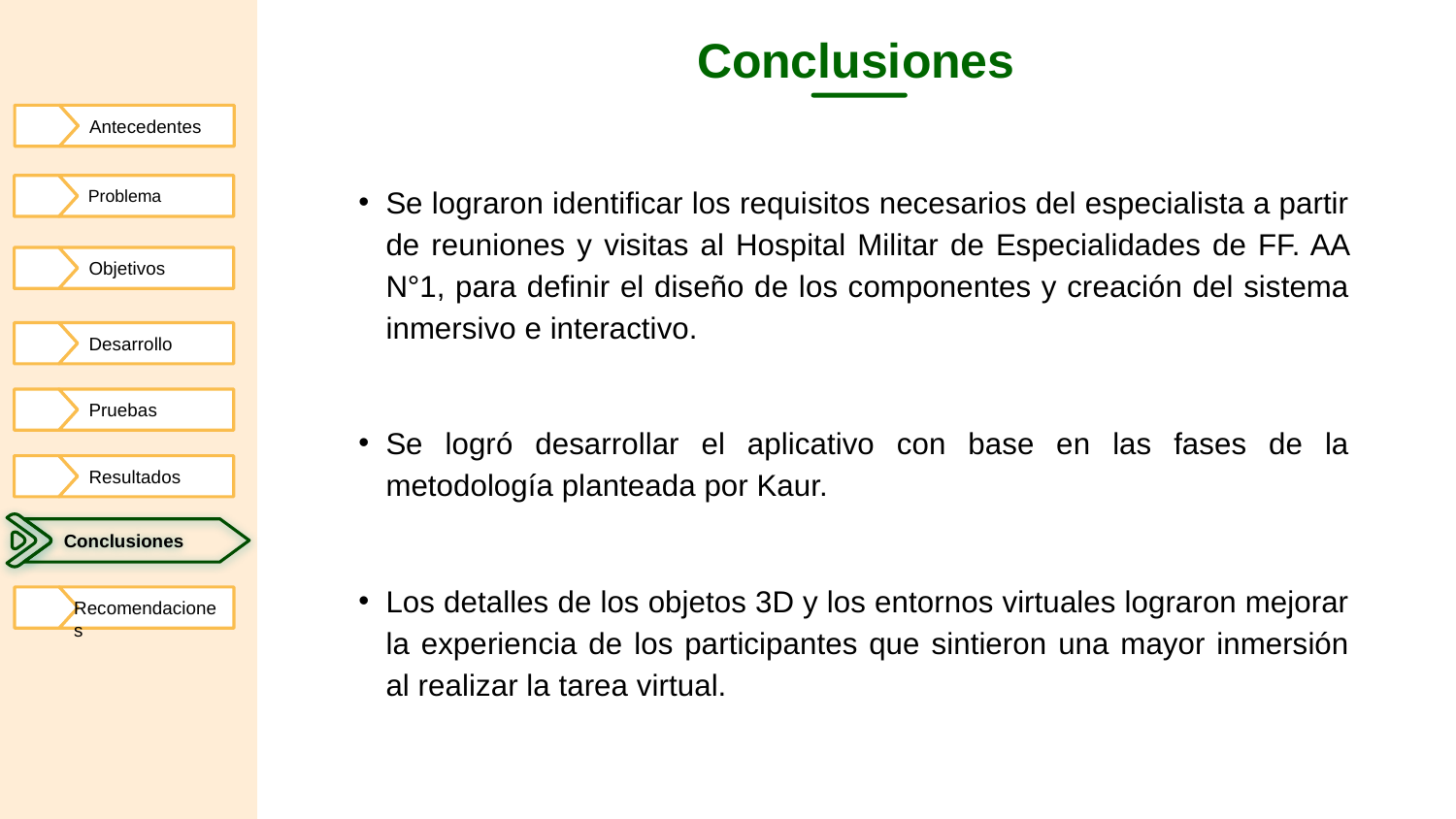

# Conclusiones

   Antecedentes
Se lograron identificar los requisitos necesarios del especialista a partir de reuniones y visitas al Hospital Militar de Especialidades de FF. AA N°1, para definir el diseño de los componentes y creación del sistema inmersivo e interactivo.

Se logró desarrollar el aplicativo con base en las fases de la metodología planteada por Kaur.

Los detalles de los objetos 3D y los entornos virtuales lograron mejorar la experiencia de los participantes que sintieron una mayor inmersión al realizar la tarea virtual.

   Problema

   Objetivos

   Desarrollo

   Pruebas

   Resultados

     Conclusiones

   Recomendaciones